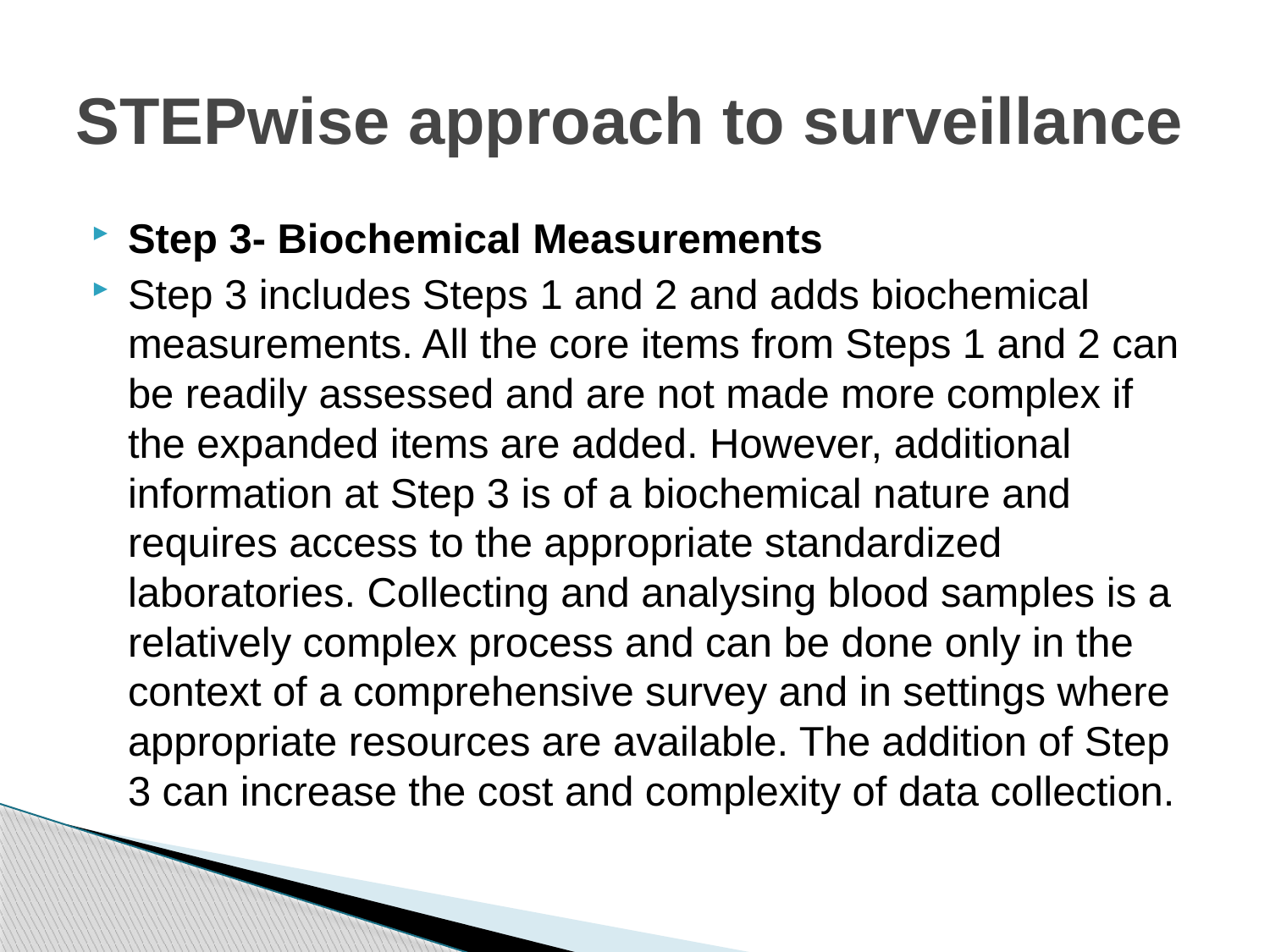

# STEPwise approach to surveillance
Step 3- Biochemical Measurements
Step 3 includes Steps 1 and 2 and adds biochemical measurements. All the core items from Steps 1 and 2 can be readily assessed and are not made more complex if the expanded items are added. However, additional information at Step 3 is of a biochemical nature and requires access to the appropriate standardized laboratories. Collecting and analysing blood samples is a relatively complex process and can be done only in the context of a comprehensive survey and in settings where appropriate resources are available. The addition of Step 3 can increase the cost and complexity of data collection.